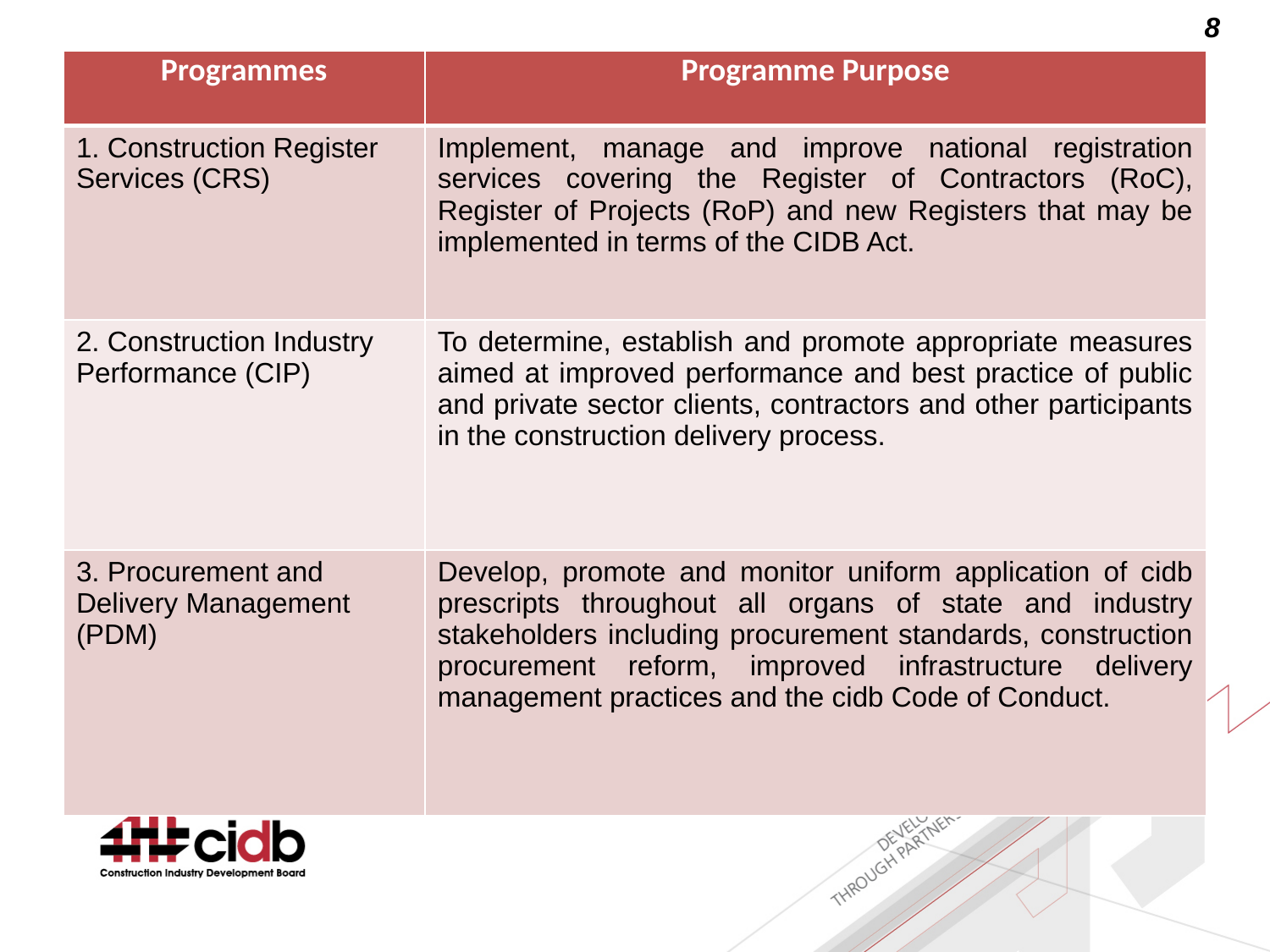

| Programmes | Programme Purpose |
| --- | --- |
| 1. Construction Register Services (CRS) | Implement, manage and improve national registration services covering the Register of Contractors (RoC), Register of Projects (RoP) and new Registers that may be implemented in terms of the CIDB Act. |
| 2. Construction Industry Performance (CIP) | To determine, establish and promote appropriate measures aimed at improved performance and best practice of public and private sector clients, contractors and other participants in the construction delivery process. |
| 3. Procurement and Delivery Management (PDM) | Develop, promote and monitor uniform application of cidb prescripts throughout all organs of state and industry stakeholders including procurement standards, construction procurement reform, improved infrastructure delivery management practices and the cidb Code of Conduct. |